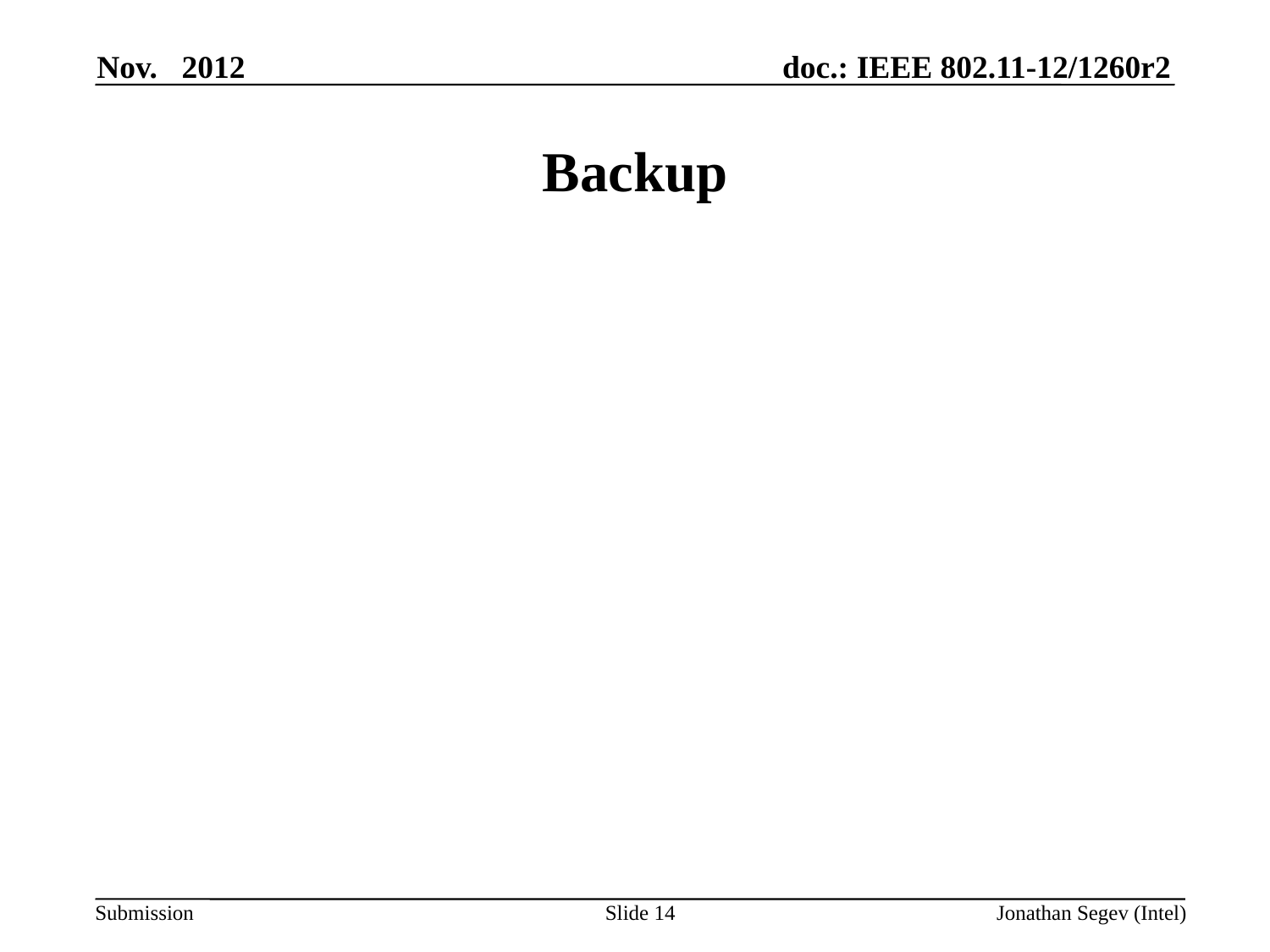

Nov.   2012
# Backup
Slide 14
Jonathan Segev (Intel)